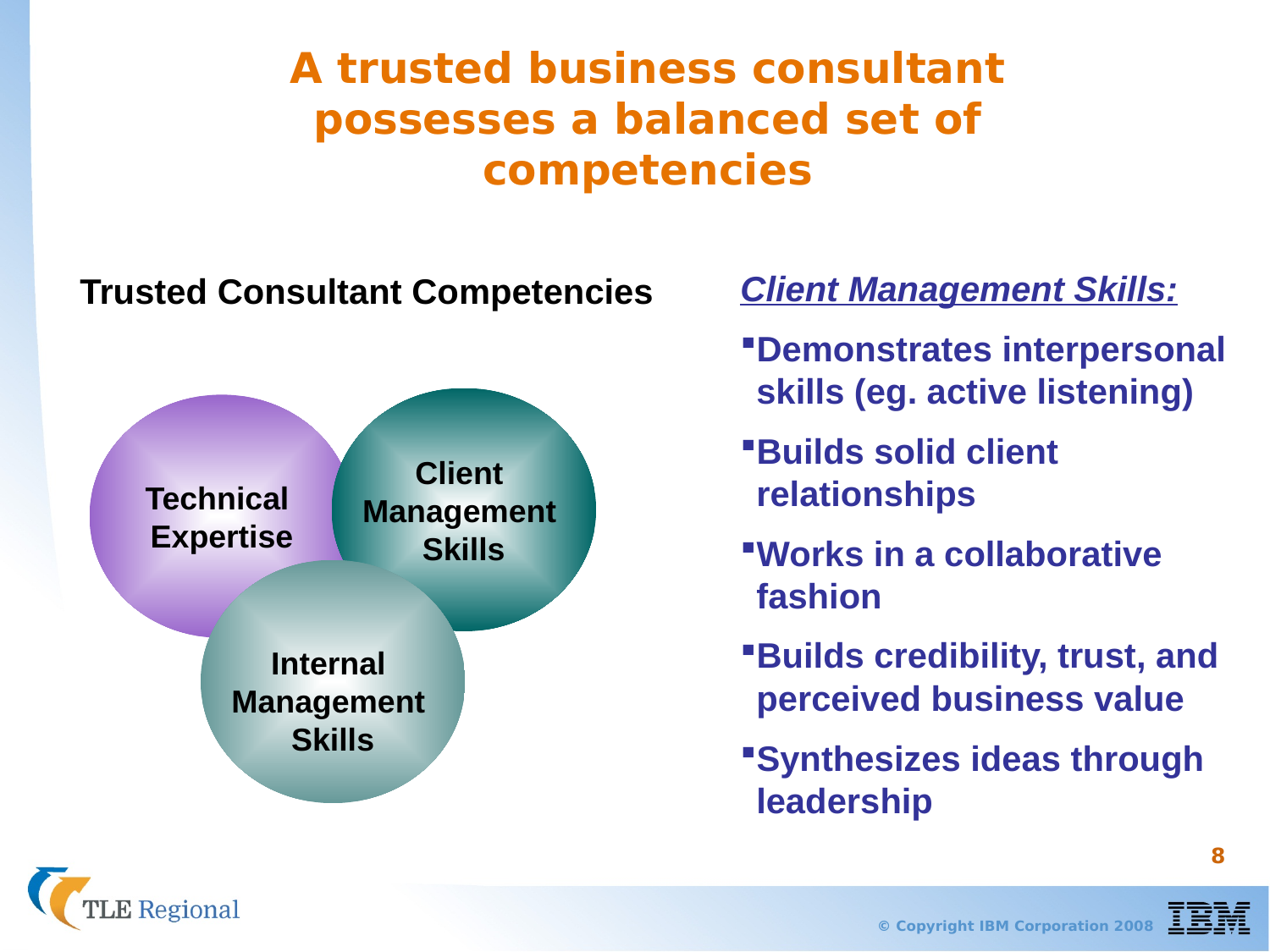

# A trusted business consultant possesses a balanced set of competencies
Client Management Skills:
Demonstrates interpersonal skills (eg. active listening)
Builds solid client relationships
Works in a collaborative fashion
Builds credibility, trust, and
perceived business value
Synthesizes ideas through leadership
Trusted Consultant Competencies
Client
Management
Skills
Technical
Expertise

Internal
Management
Skills
8